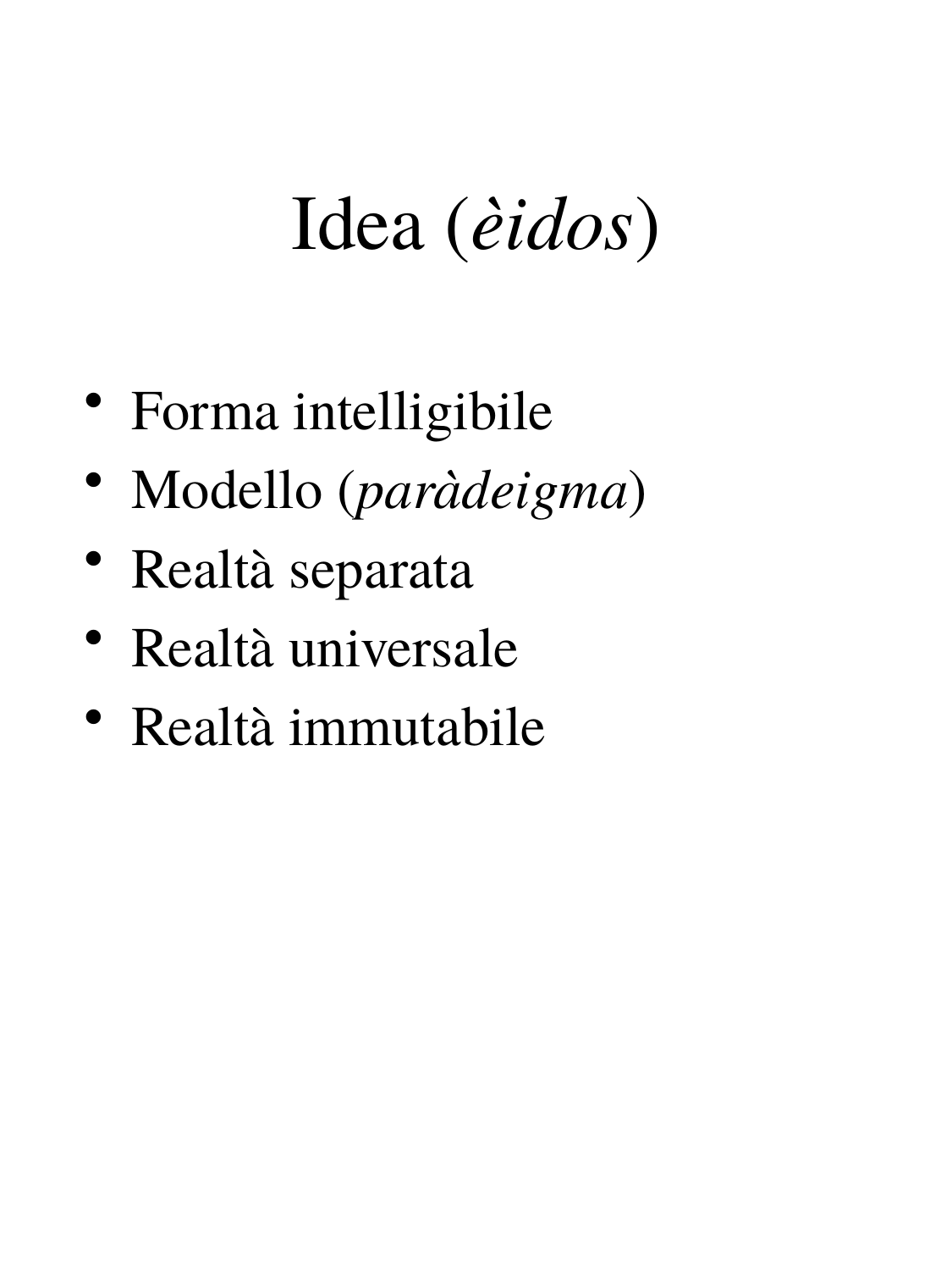

# Idea (èidos)
Forma intelligibile
Modello (paràdeigma)
Realtà separata
Realtà universale
Realtà immutabile